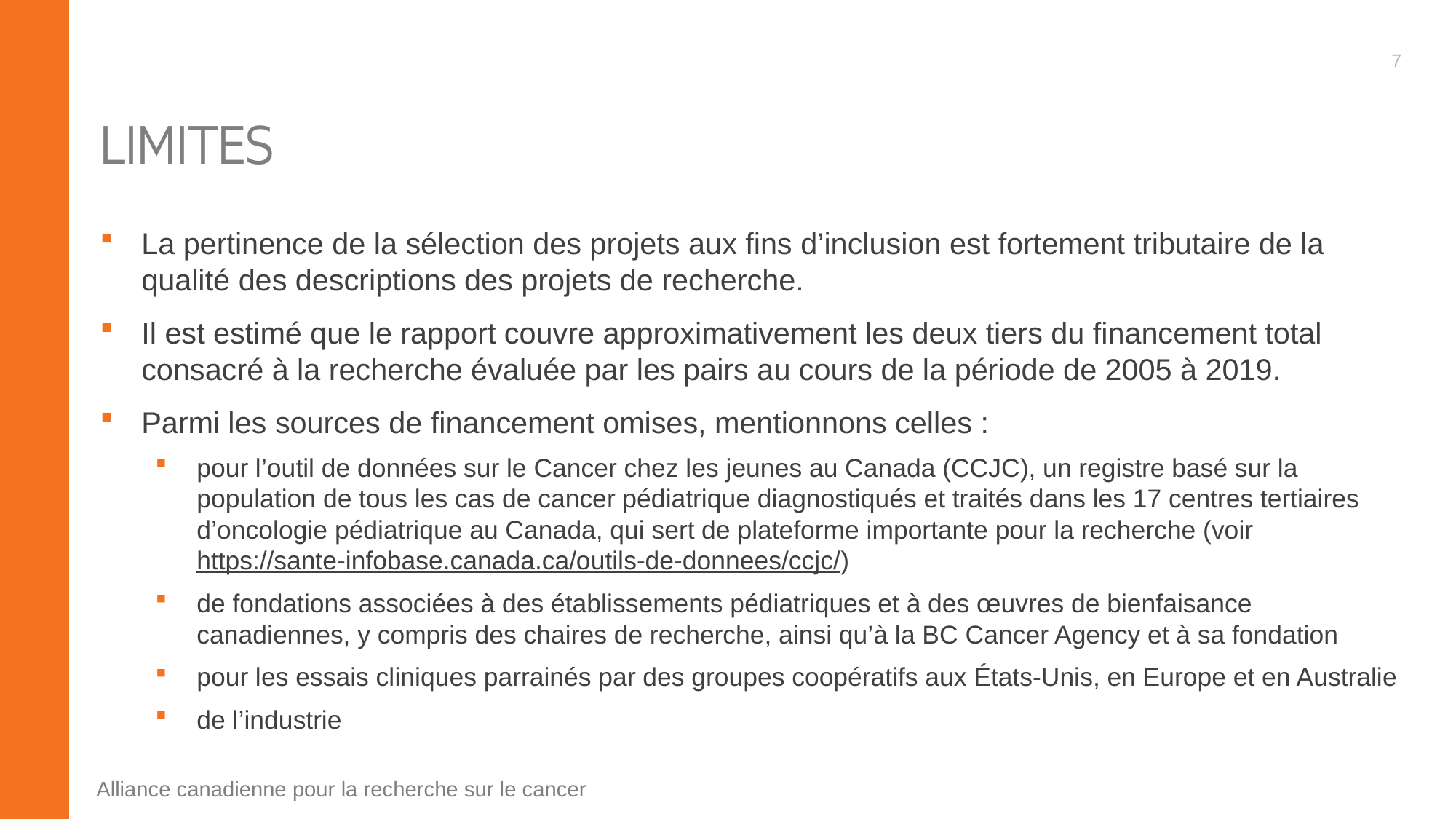

7
# LIMITEs
La pertinence de la sélection des projets aux fins d’inclusion est fortement tributaire de la qualité des descriptions des projets de recherche.
Il est estimé que le rapport couvre approximativement les deux tiers du financement total consacré à la recherche évaluée par les pairs au cours de la période de 2005 à 2019.
Parmi les sources de financement omises, mentionnons celles :
pour l’outil de données sur le Cancer chez les jeunes au Canada (CCJC), un registre basé sur la population de tous les cas de cancer pédiatrique diagnostiqués et traités dans les 17 centres tertiaires d’oncologie pédiatrique au Canada, qui sert de plateforme importante pour la recherche (voir https://sante-infobase.canada.ca/outils-de-donnees/ccjc/)
de fondations associées à des établissements pédiatriques et à des œuvres de bienfaisance canadiennes, y compris des chaires de recherche, ainsi qu’à la BC Cancer Agency et à sa fondation
pour les essais cliniques parrainés par des groupes coopératifs aux États-Unis, en Europe et en Australie
de l’industrie